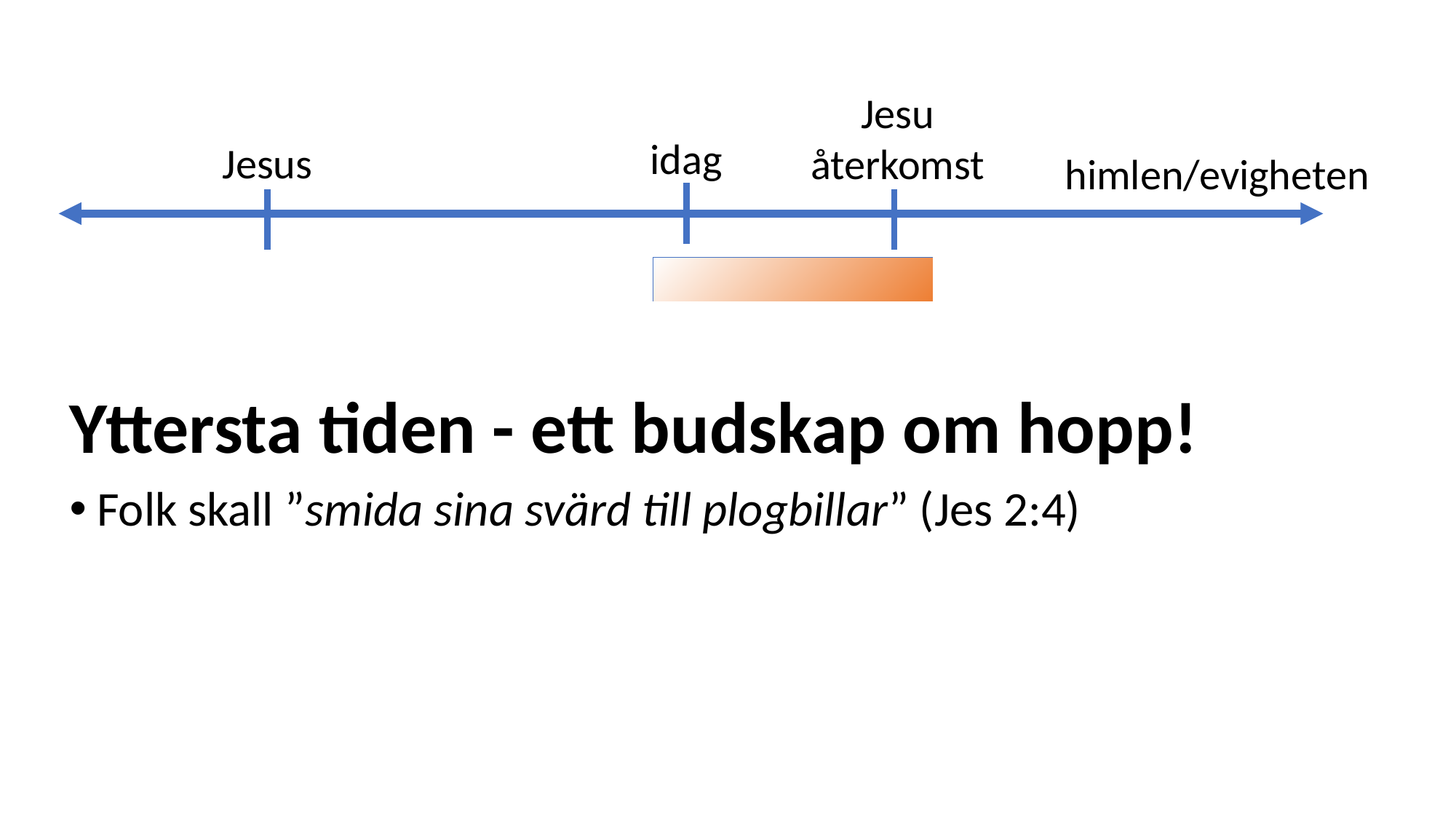

Jesu återkomst
idag
Jesus
himlen/evigheten

Yttersta tiden - ett budskap om hopp!
Folk skall ”smida sina svärd till plogbillar” (Jes 2:4)